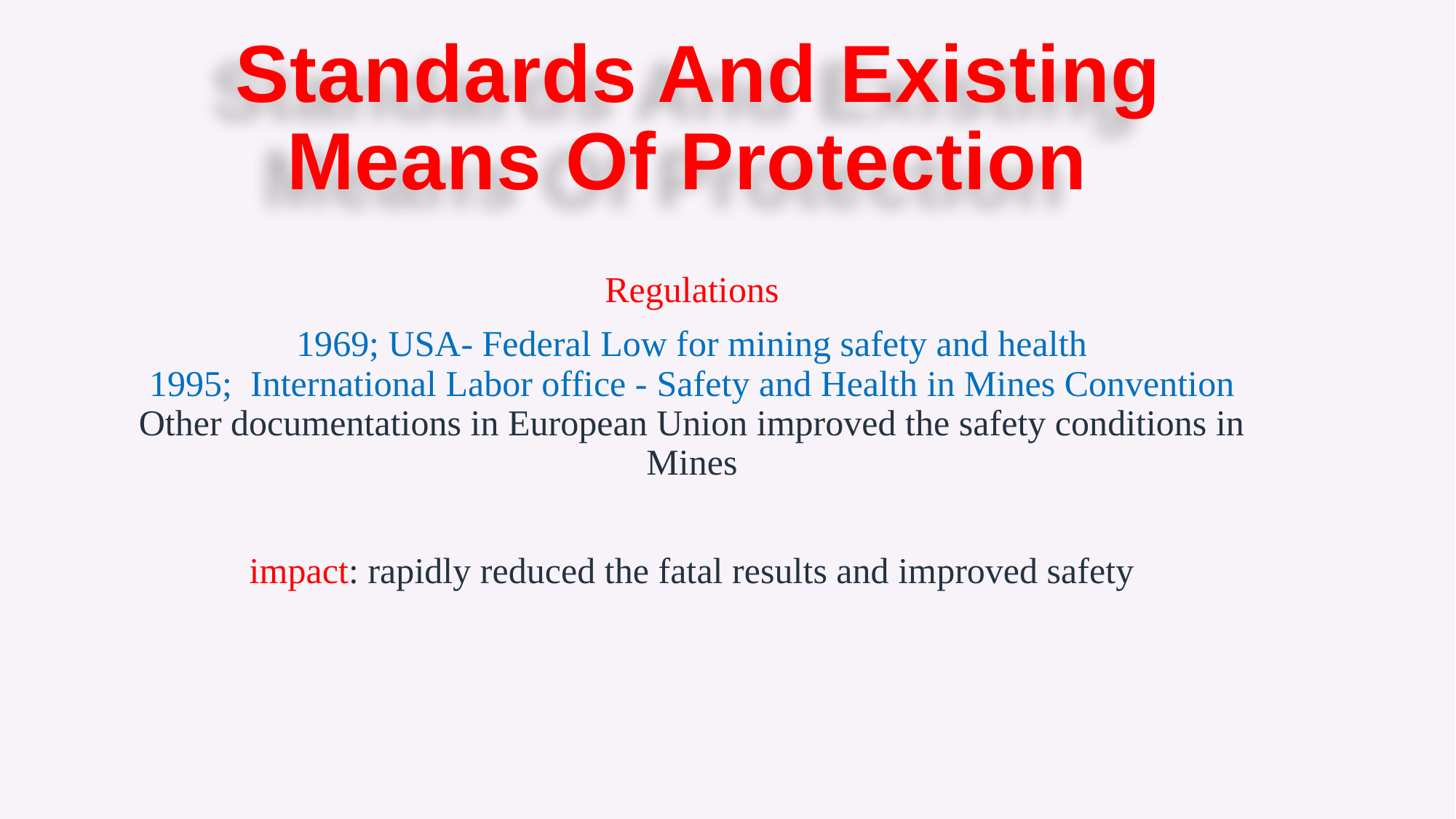

# Standards And Existing Means Of Protection
Regulations
1969; USA- Federal Low for mining safety and health
1995;  International Labor office - Safety and Health in Mines Convention
Other documentations in European Union improved the safety conditions in Mines

impact: rapidly reduced the fatal results and improved safety